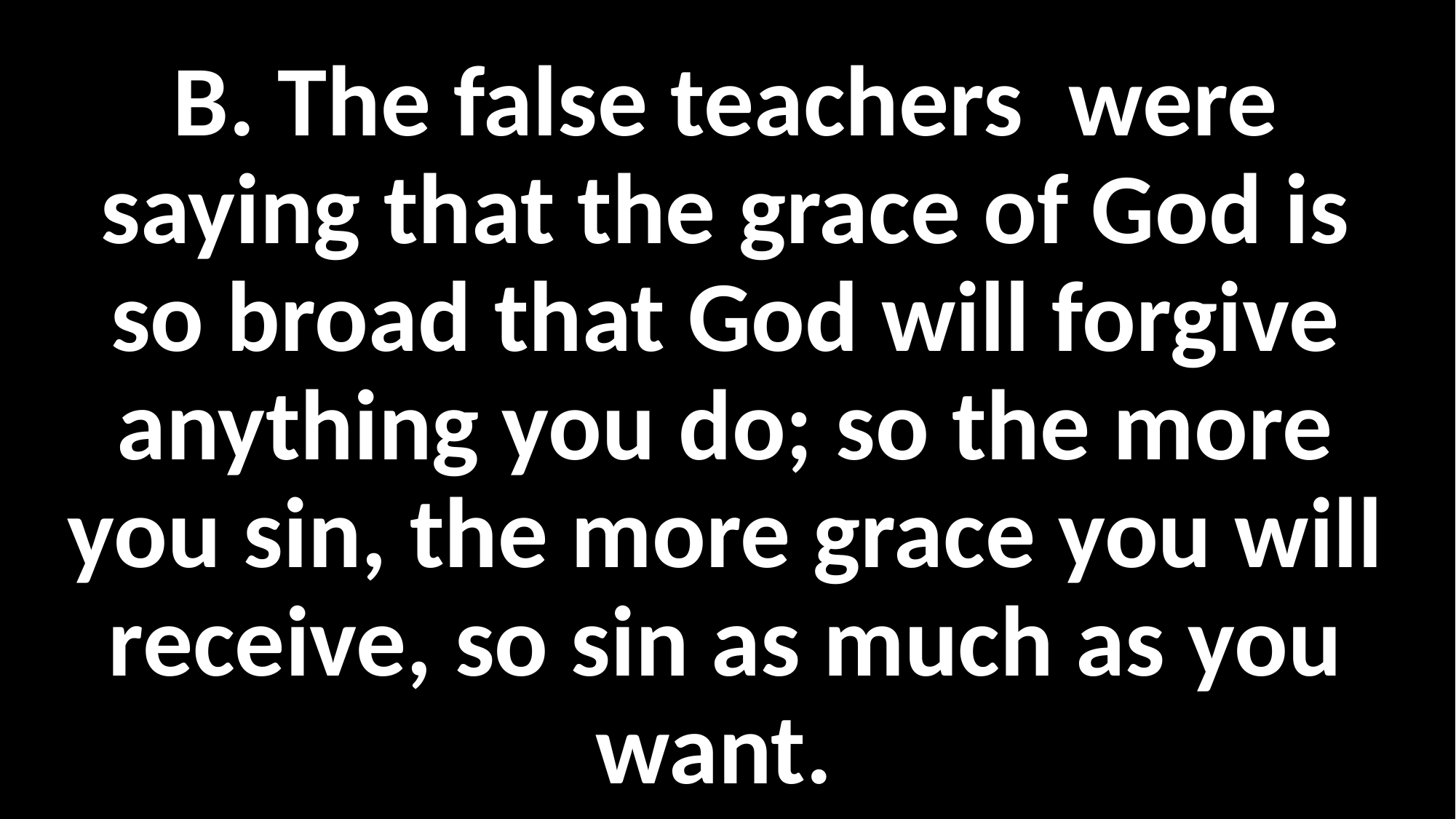

B. The false teachers  were saying that the grace of God is so broad that God will forgive anything you do; so the more you sin, the more grace you will receive, so sin as much as you want.

#